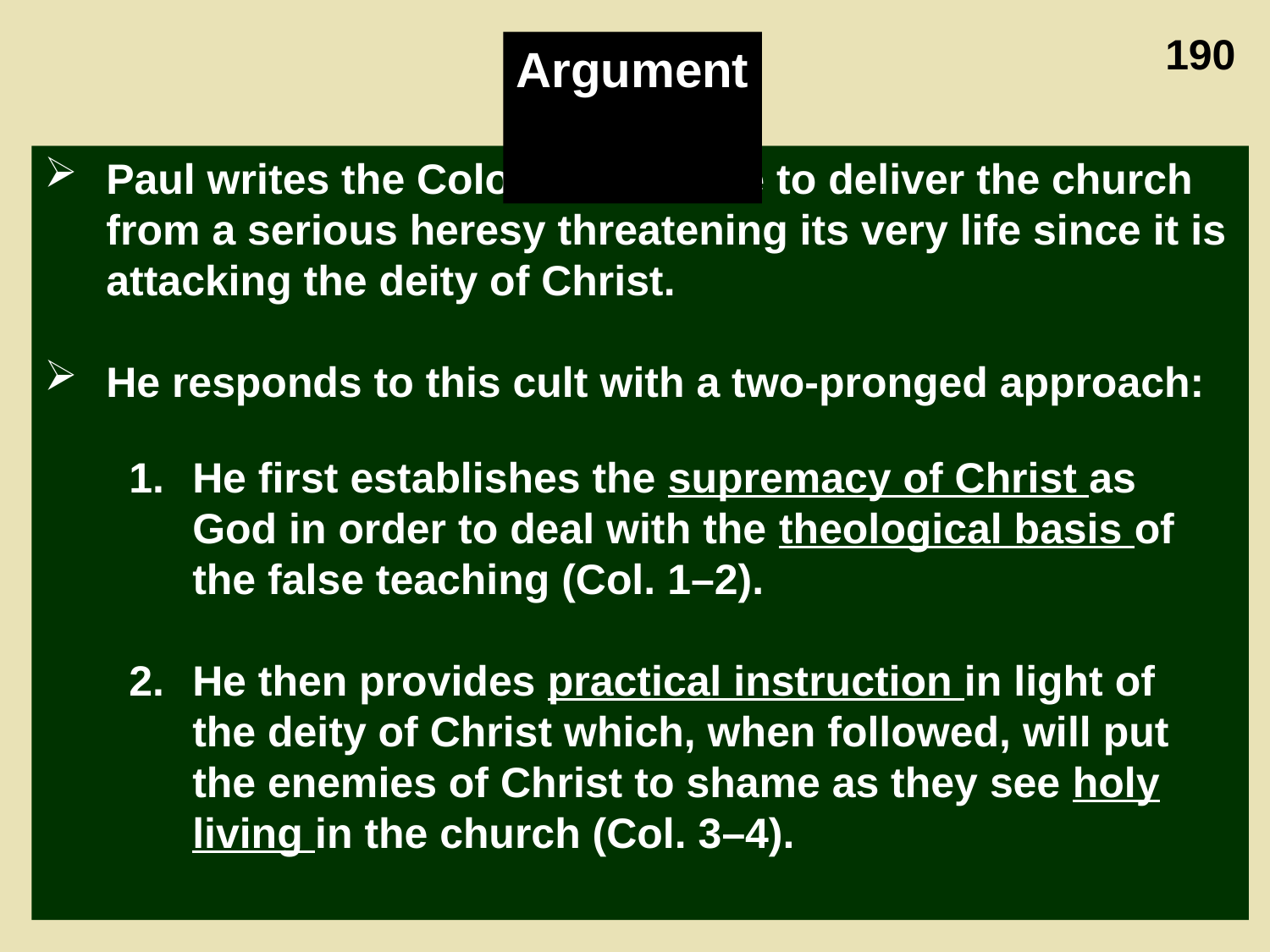

190
Argument
Paul writes the Colossian epistle to deliver the church from a serious heresy threatening its very life since it is attacking the deity of Christ.

He responds to this cult with a two-pronged approach:

He first establishes the supremacy of Christ as God in order to deal with the theological basis of the false teaching (Col. 1–2).

He then provides practical instruction in light of the deity of Christ which, when followed, will put the enemies of Christ to shame as they see holy living in the church (Col. 3–4).